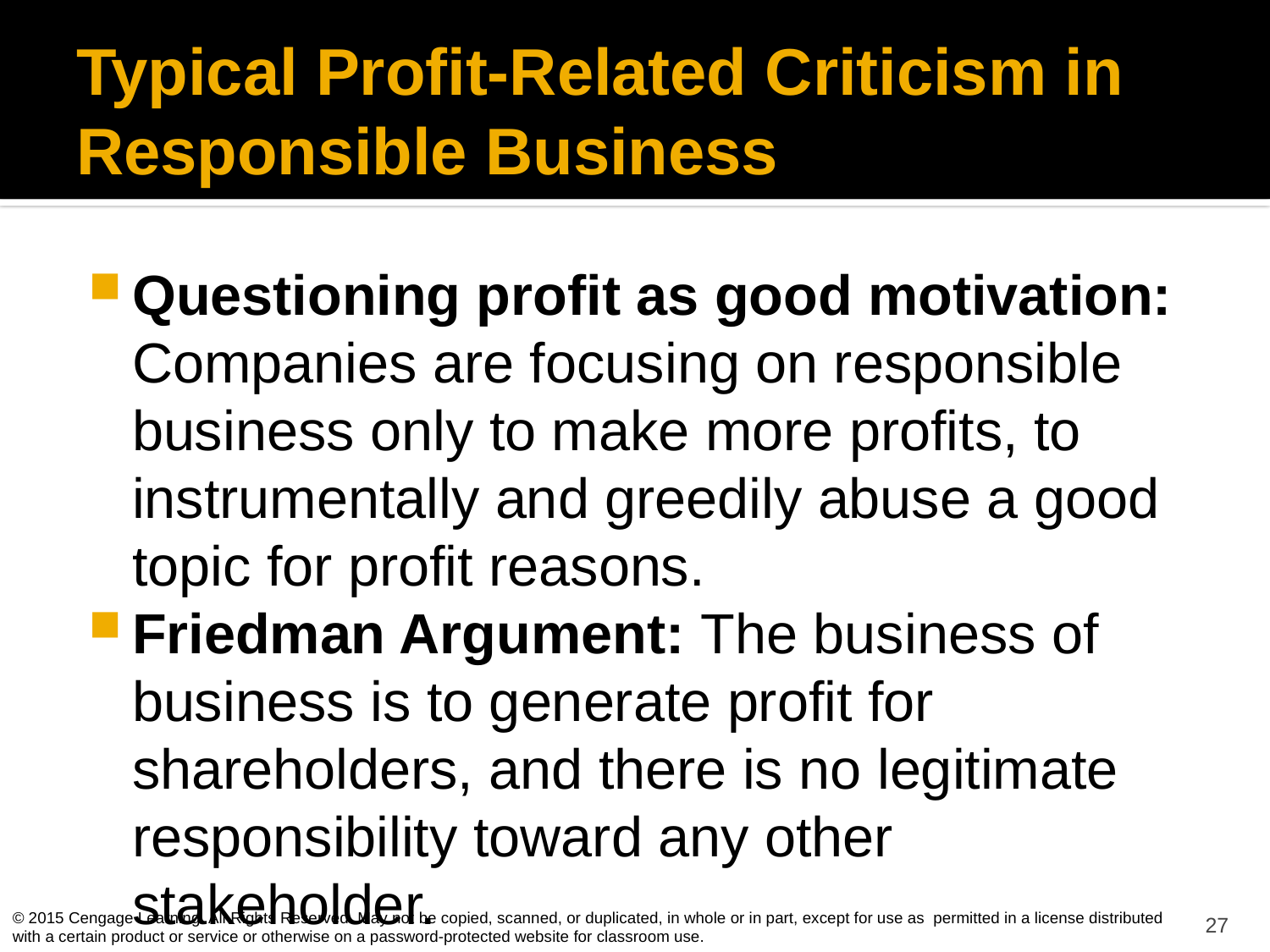

# Typical Profit-Related Criticism in Responsible Business
Questioning profit as good motivation: Companies are focusing on responsible business only to make more profits, to instrumentally and greedily abuse a good topic for profit reasons.
Friedman Argument: The business of business is to generate profit for shareholders, and there is no legitimate responsibility toward any other stakeholder.
27